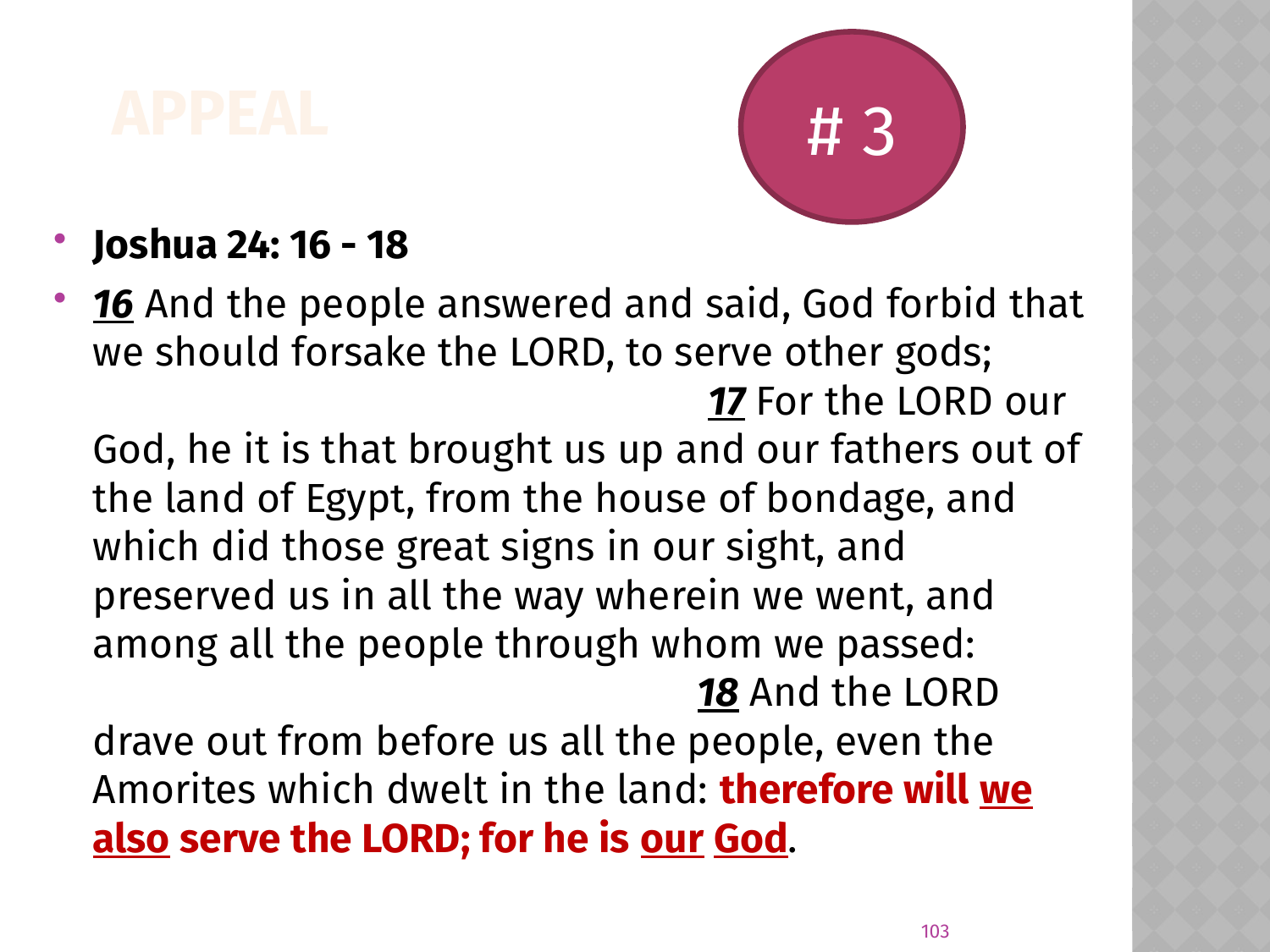

# 3
appeal
Joshua 24: 16 - 18
16 And the people answered and said, God forbid that we should forsake the LORD, to serve other gods;                                                                  17 For the LORD our God, he it is that brought us up and our fathers out of the land of Egypt, from the house of bondage, and which did those great signs in our sight, and preserved us in all the way wherein we went, and among all the people through whom we passed:                                                                   18 And the LORD drave out from before us all the people, even the Amorites which dwelt in the land: therefore will we also serve the LORD; for he is our God.
103